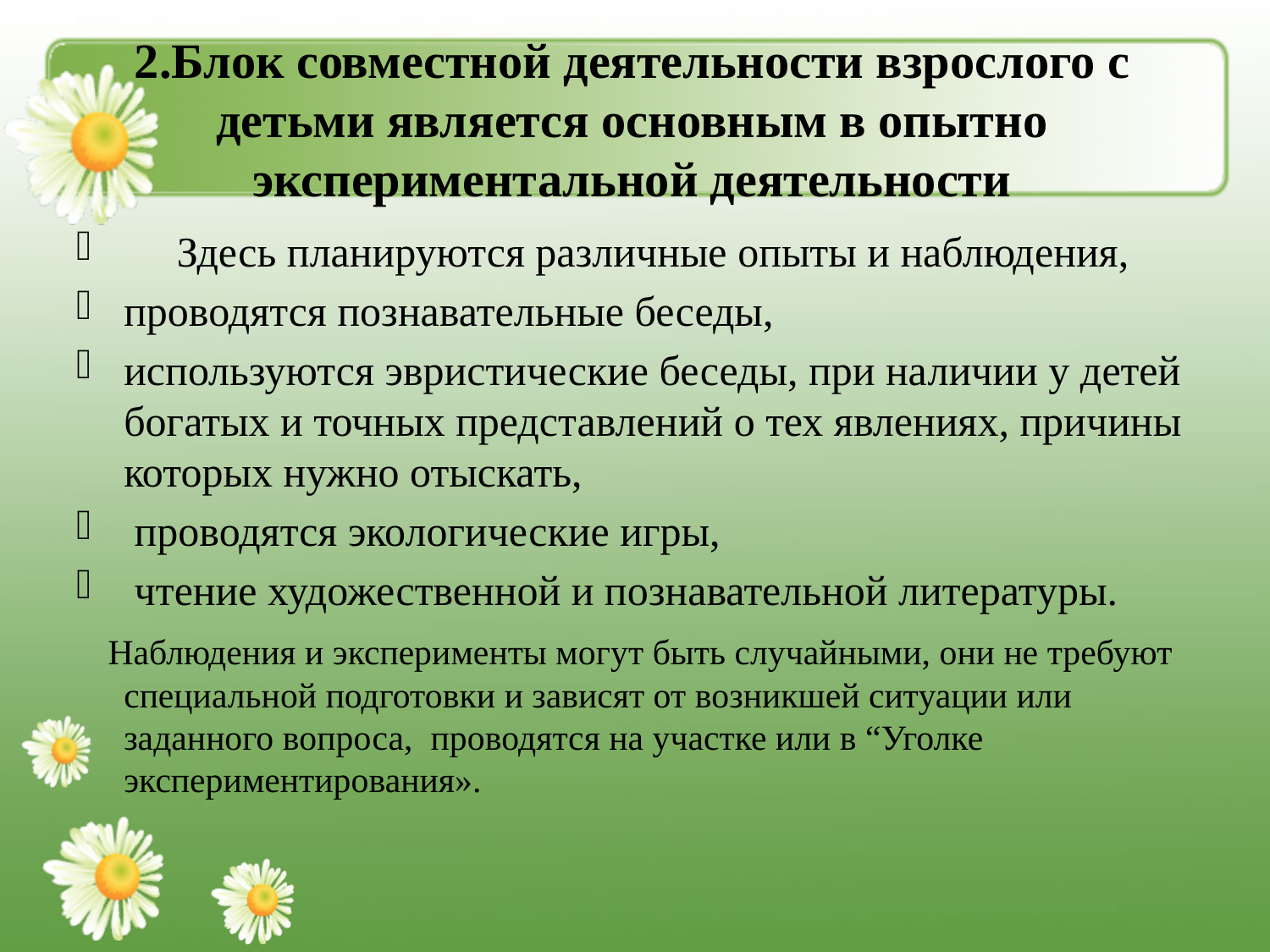

# 2.Блок совместной деятельности взрослого с детьми является основным в опытно экспериментальной деятельности
     Здесь планируются различные опыты и наблюдения,
проводятся познавательные беседы,
используются эвристические беседы, при наличии у детей богатых и точных представлений о тех явлениях, причины которых нужно отыскать,
 проводятся экологические игры,
 чтение художественной и познавательной литературы.
   Наблюдения и эксперименты могут быть случайными, они не требуют специальной подготовки и зависят от возникшей ситуации или заданного вопроса,  проводятся на участке или в “Уголке экспериментирования».